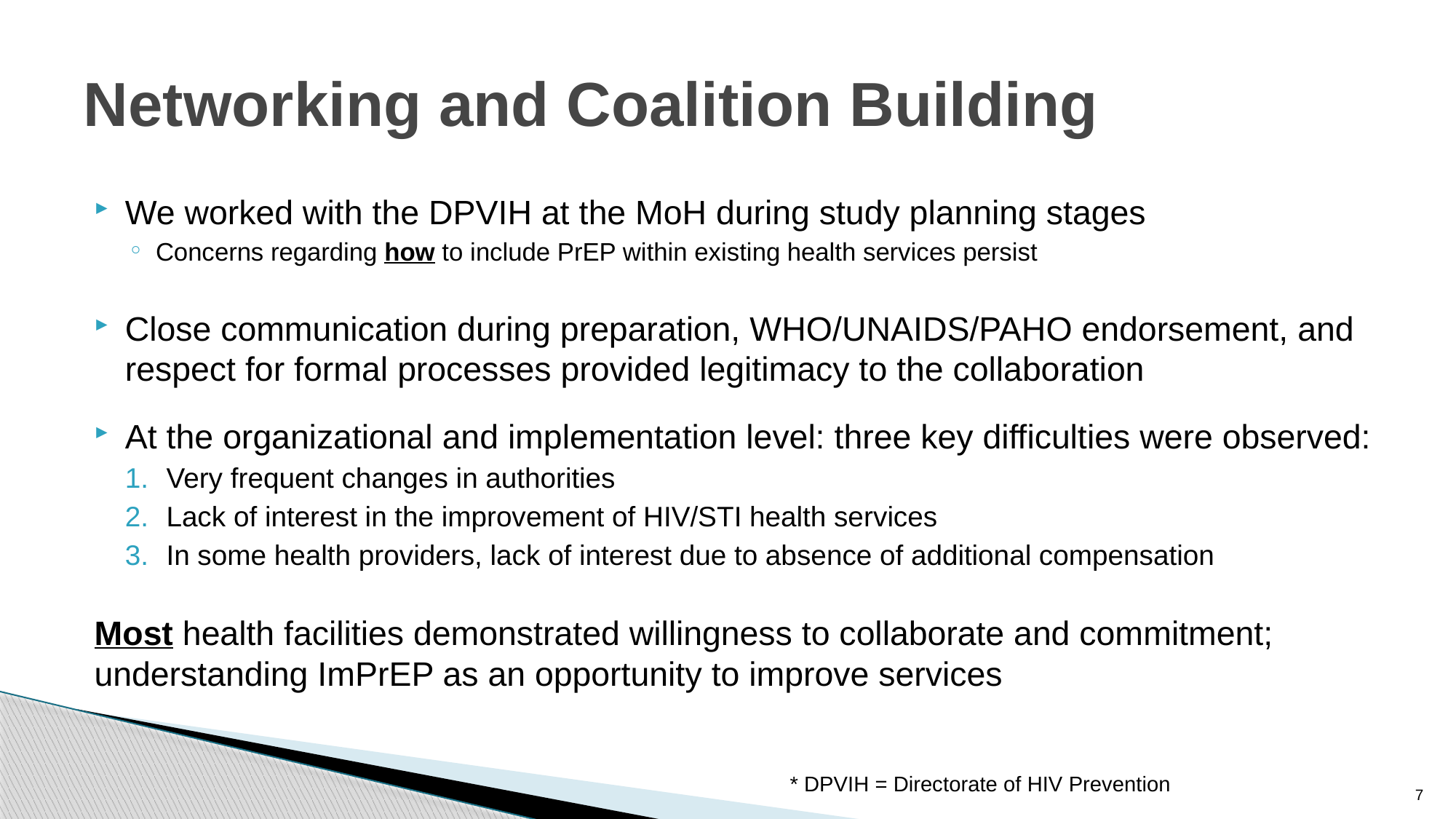

# Networking and Coalition Building
We worked with the DPVIH at the MoH during study planning stages
Concerns regarding how to include PrEP within existing health services persist

Close communication during preparation, WHO/UNAIDS/PAHO endorsement, and respect for formal processes provided legitimacy to the collaboration

At the organizational and implementation level: three key difficulties were observed:
Very frequent changes in authorities
Lack of interest in the improvement of HIV/STI health services
In some health providers, lack of interest due to absence of additional compensation

Most health facilities demonstrated willingness to collaborate and commitment; understanding ImPrEP as an opportunity to improve services
* DPVIH = Directorate of HIV Prevention
7